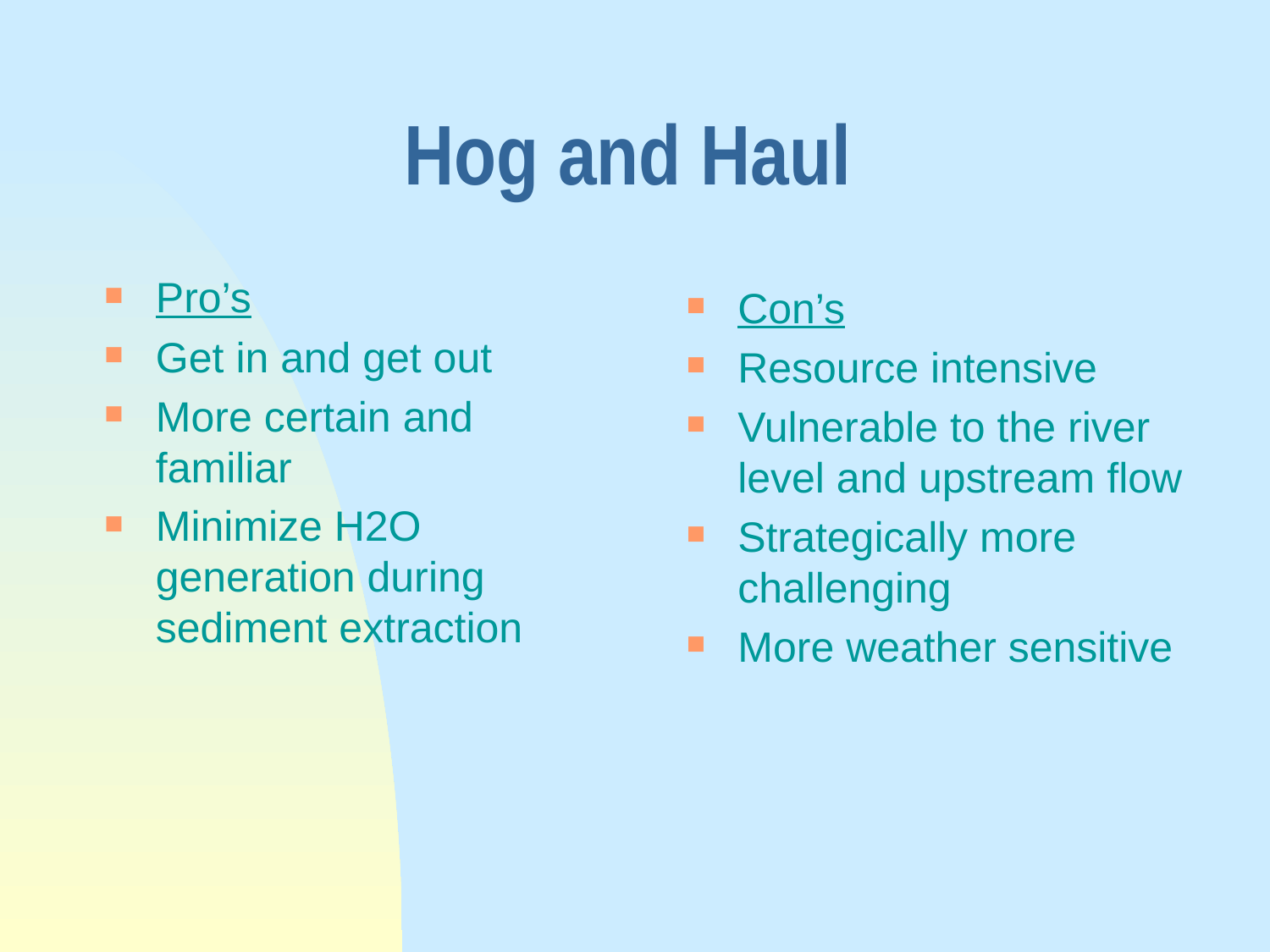

# Hog and Haul
Pro’s
Get in and get out
More certain and familiar
Minimize H2O generation during sediment extraction

Con’s
Resource intensive
Vulnerable to the river level and upstream flow
Strategically more challenging
More weather sensitive